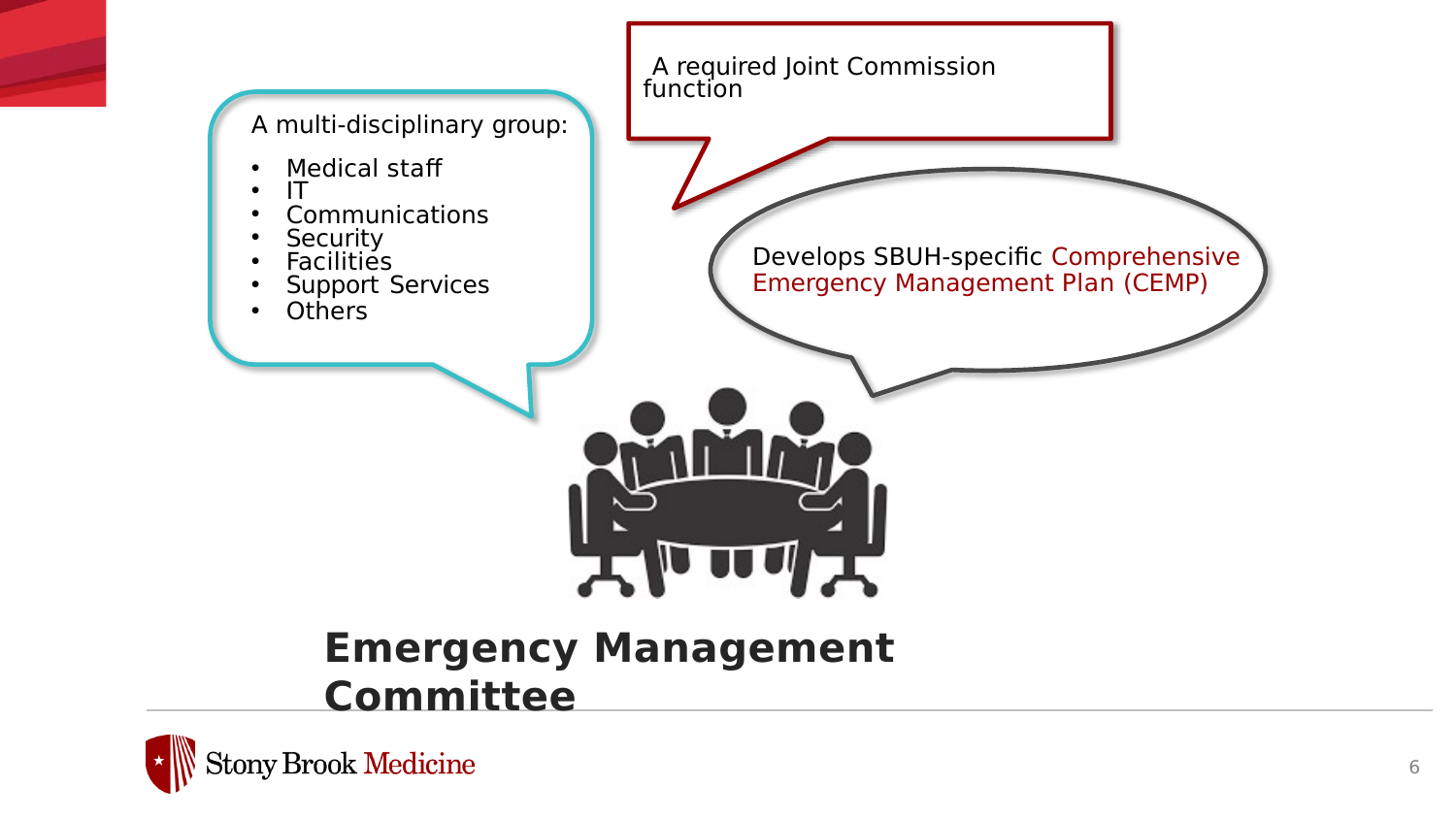

# A required Joint Commission  function

A multi-disciplinary group:
Medical staff
IT
Communications
Security
Facilities
Support Services
Others

Develops SBUH-specific Comprehensive
Emergency Management Plan (CEMP)

Emergency Management Committee
6